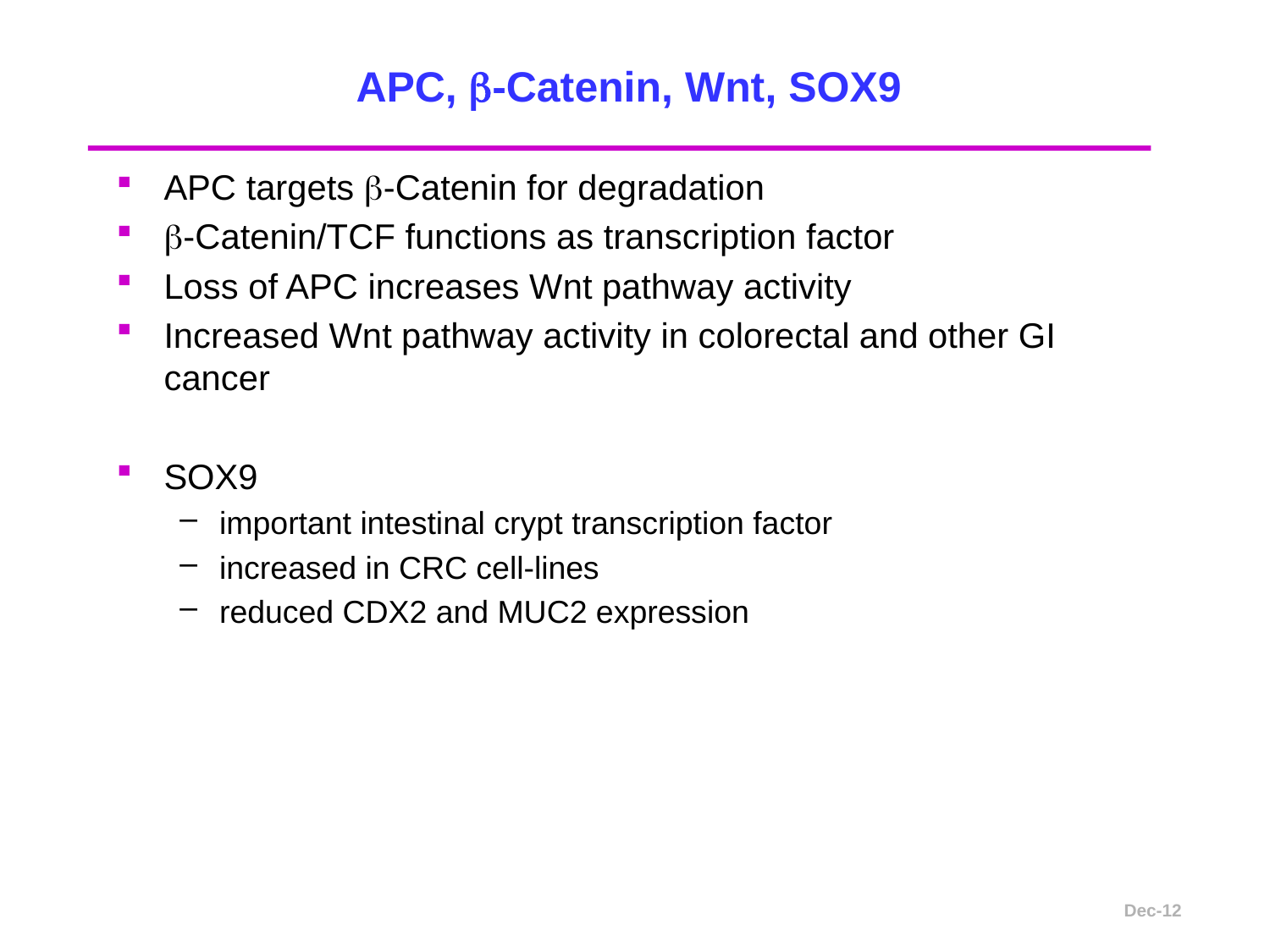

# APC, β-Catenin, Wnt, SOX9
APC targets β-Catenin for degradation
β-Catenin/TCF functions as transcription factor
Loss of APC increases Wnt pathway activity
Increased Wnt pathway activity in colorectal and other GI cancer

SOX9
important intestinal crypt transcription factor
increased in CRC cell-lines
reduced CDX2 and MUC2 expression
Dec-12